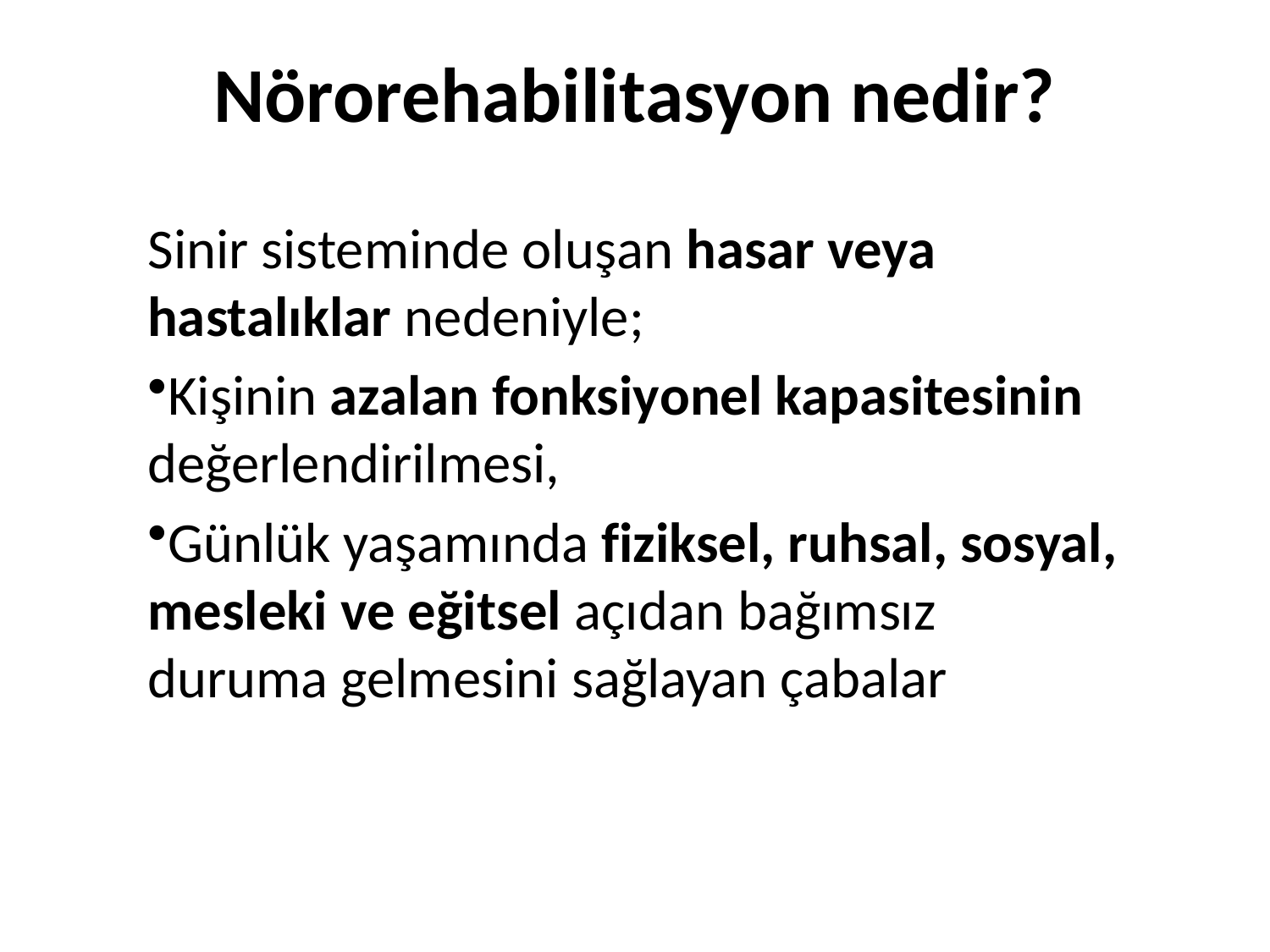

Nörorehabilitasyon nedir?
Sinir sisteminde oluşan hasar veya hastalıklar nedeniyle;
Kişinin azalan fonksiyonel kapasitesinin değerlendirilmesi,
Günlük yaşamında fiziksel, ruhsal, sosyal, mesleki ve eğitsel açıdan bağımsız duruma gelmesini sağlayan çabalar